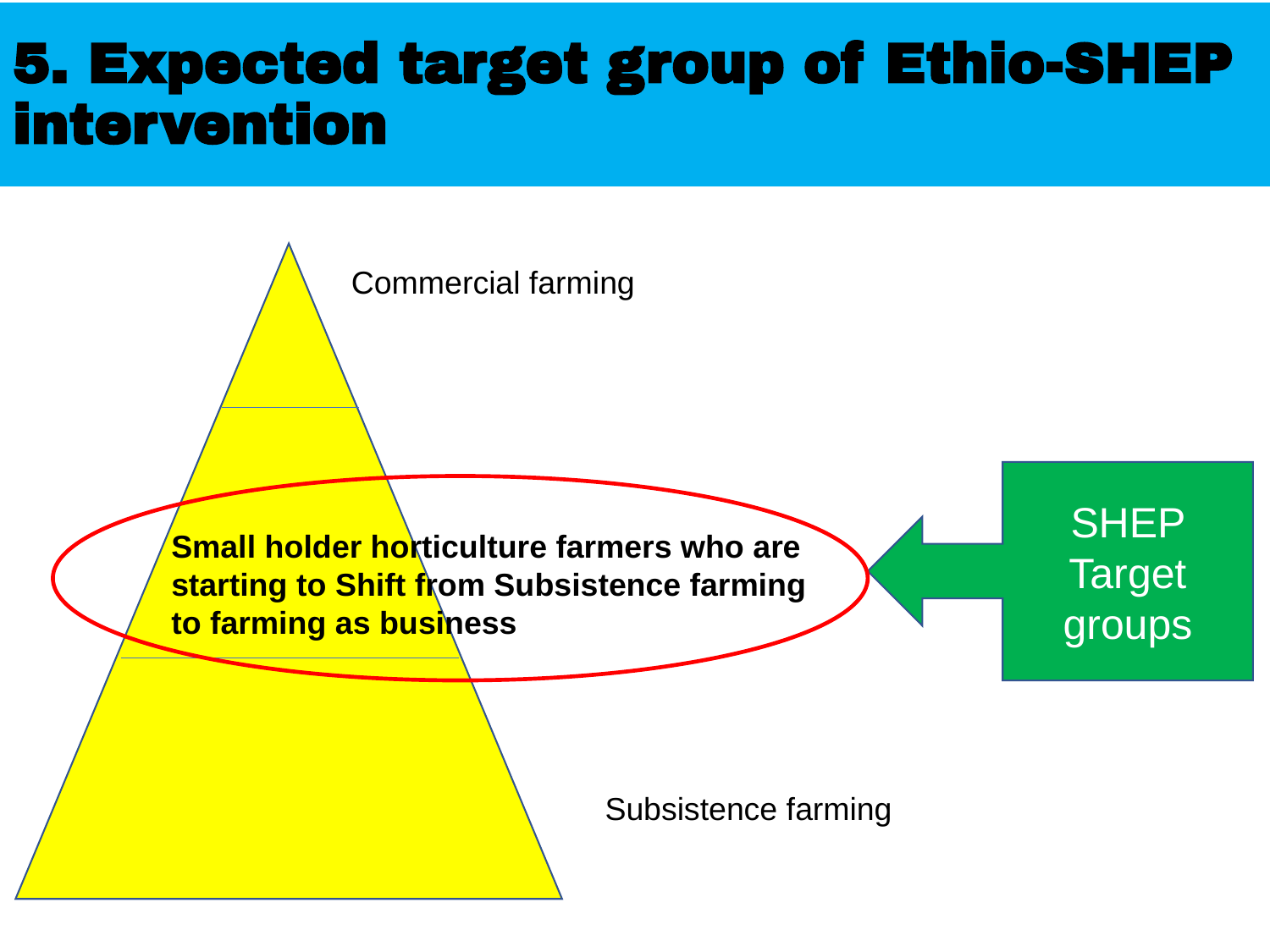

# 5. Expected target group of Ethio-SHEP intervention

Commercial farming
SHEP Target groups

Small holder horticulture farmers who are starting to Shift from Subsistence farming to farming as business
Subsistence farming